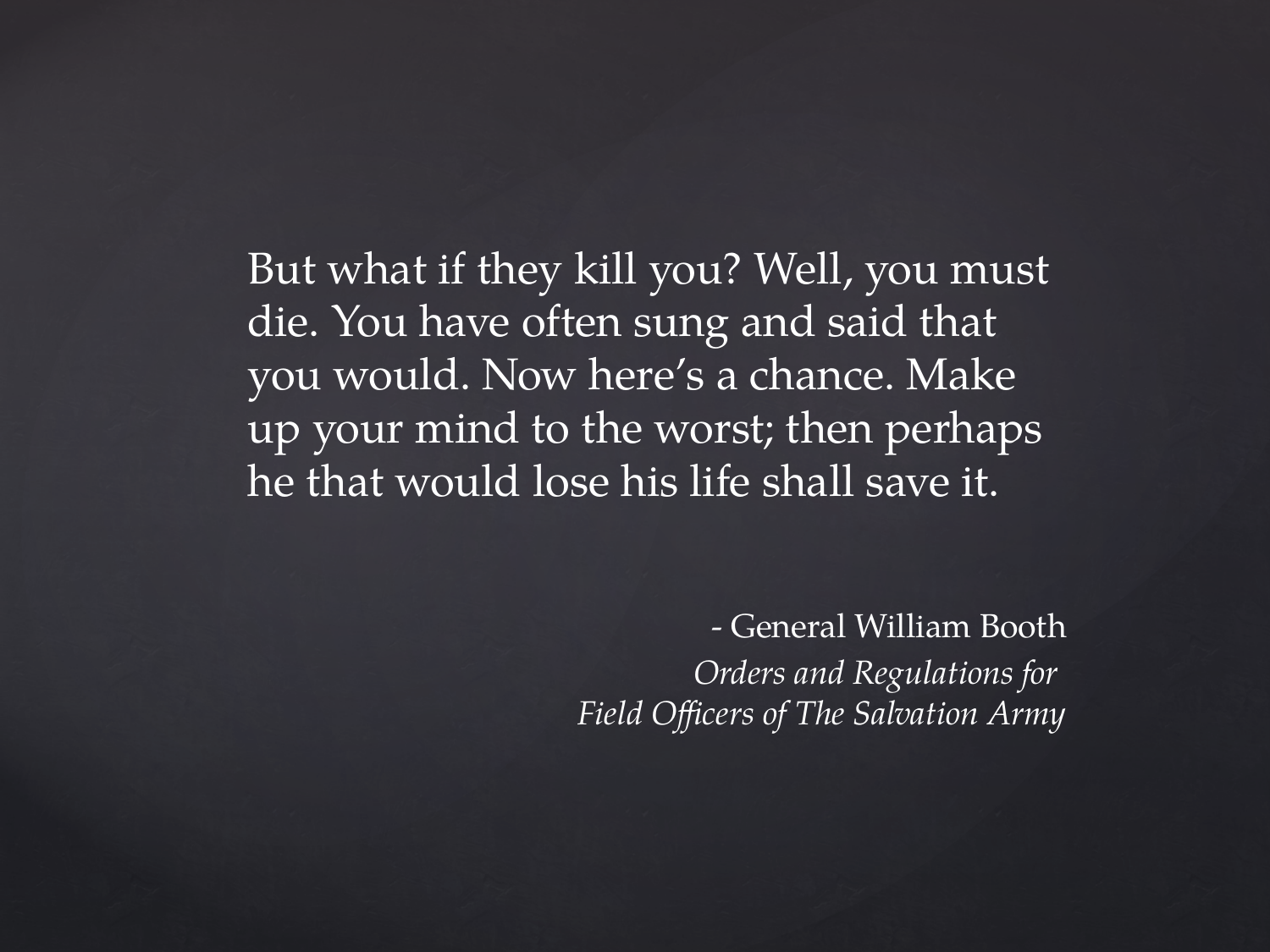

But what if they kill you? Well, you must die. You have often sung and said that you would. Now here’s a chance. Make up your mind to the worst; then perhaps he that would lose his life shall save it.

- General William Booth
Orders and Regulations for
Field Officers of The Salvation Army